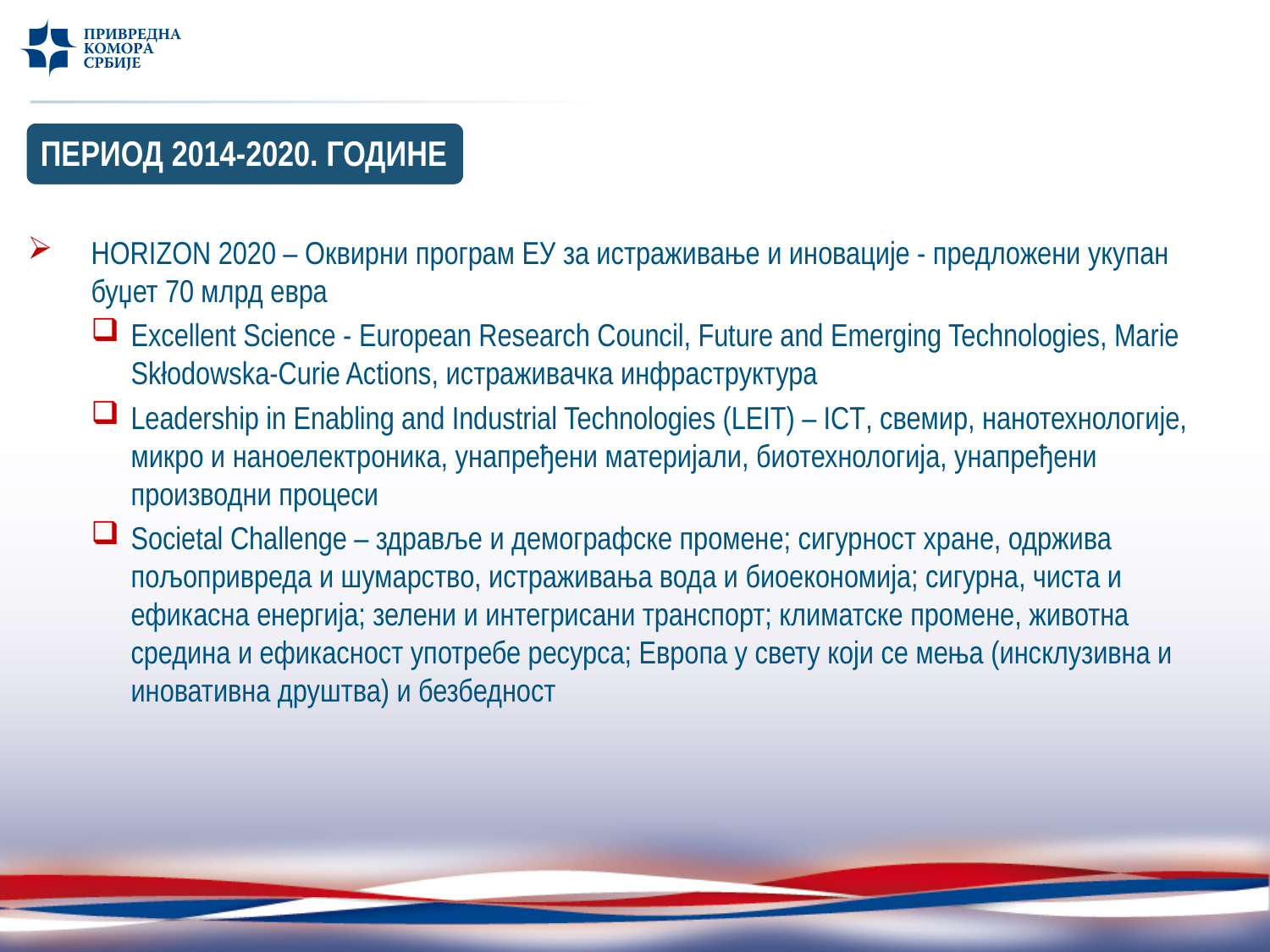

ПЕРИОД 2014-2020. ГОДИНЕ
HORIZON 2020 – Оквирни програм ЕУ за истраживање и иновације - предложени укупан буџет 70 млрд евра
Excellent Science - European Research Council, Future and Emerging Technologies, Marie Skłodowska-Curie Actions, истраживачка инфраструктура
Leadership in Enabling and Industrial Technologies (LEIT) – ICT, свемир, нанотехнологије, микро и наноелектроника, унапређени материјали, биотехнологија, унапређени производни процеси
Societal Challenge – здравље и демографске промене; сигурност хране, одржива пољопривреда и шумарство, истраживања вода и биоекономија; сигурна, чиста и ефикасна енергија; зелени и интегрисани транспорт; климатске промене, животна средина и ефикасност употребе ресурса; Европа у свету који се мења (инсклузивна и иновативна друштва) и безбедност